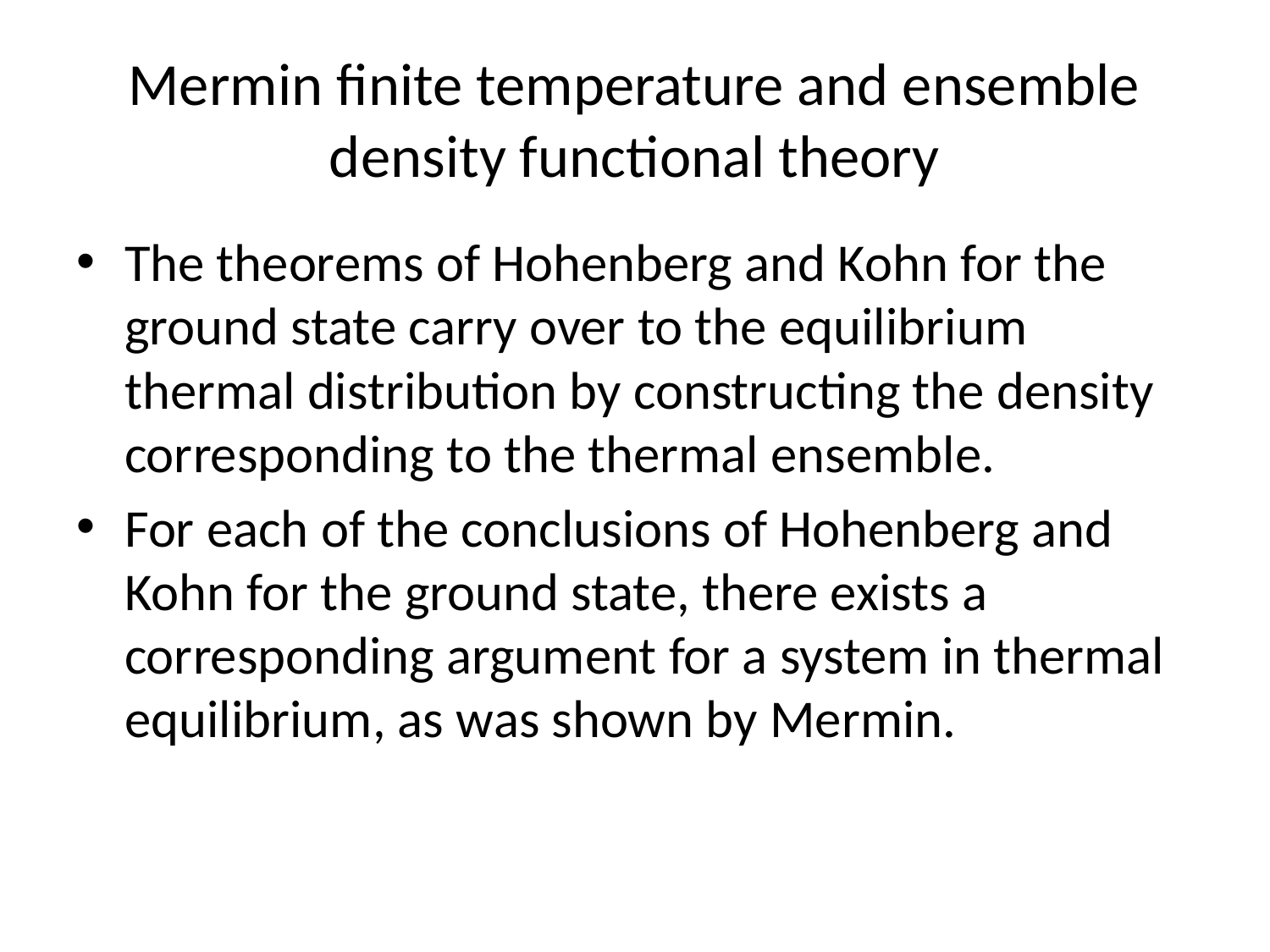

# Mermin finite temperature and ensemble density functional theory
The theorems of Hohenberg and Kohn for the ground state carry over to the equilibrium thermal distribution by constructing the density corresponding to the thermal ensemble.
For each of the conclusions of Hohenberg and Kohn for the ground state, there exists a corresponding argument for a system in thermal equilibrium, as was shown by Mermin.